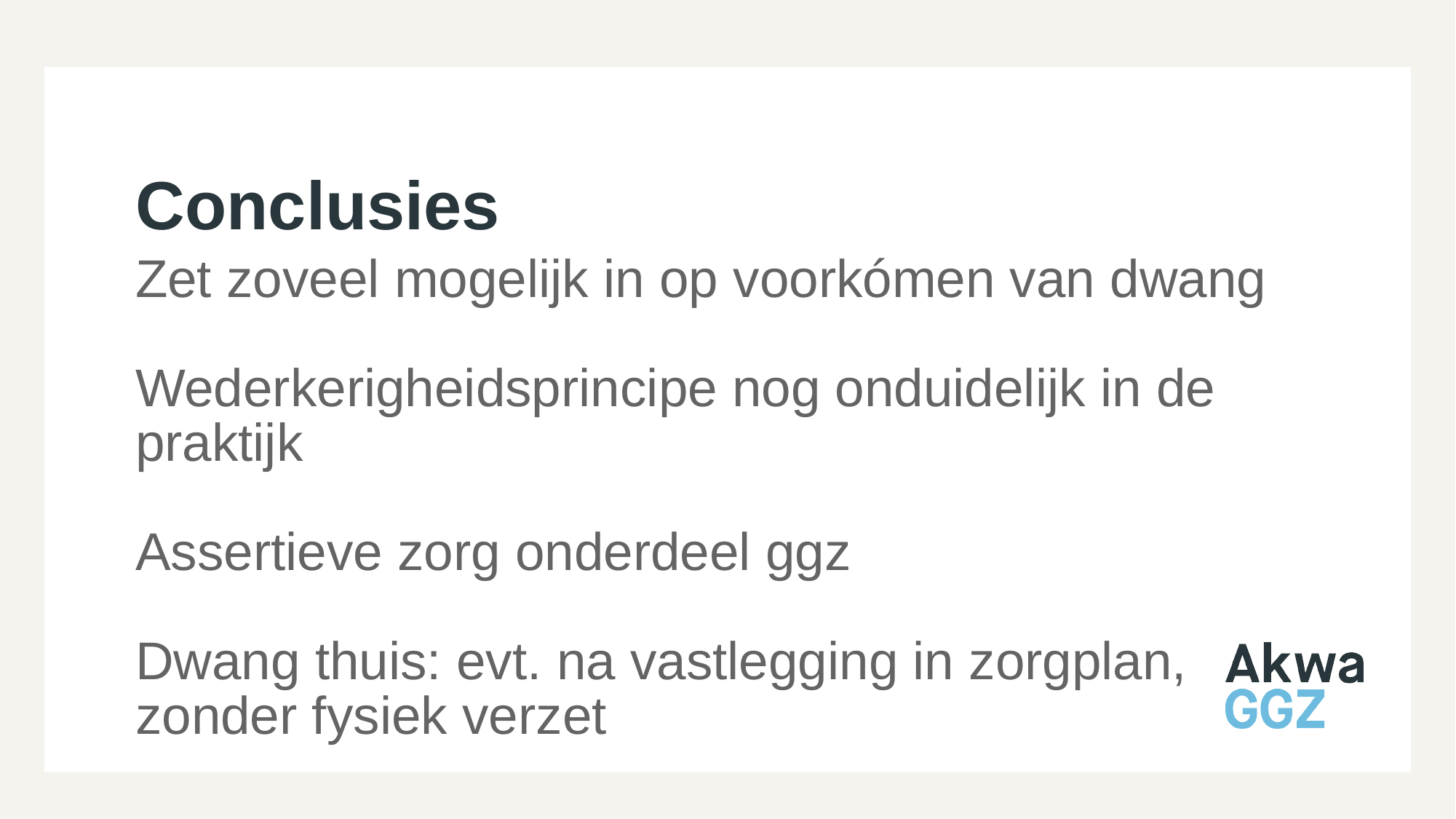

Conclusies
Zet zoveel mogelijk in op voorkómen van dwang

Wederkerigheidsprincipe nog onduidelijk in de praktijk

Assertieve zorg onderdeel ggz

Dwang thuis: evt. na vastlegging in zorgplan, zonder fysiek verzet